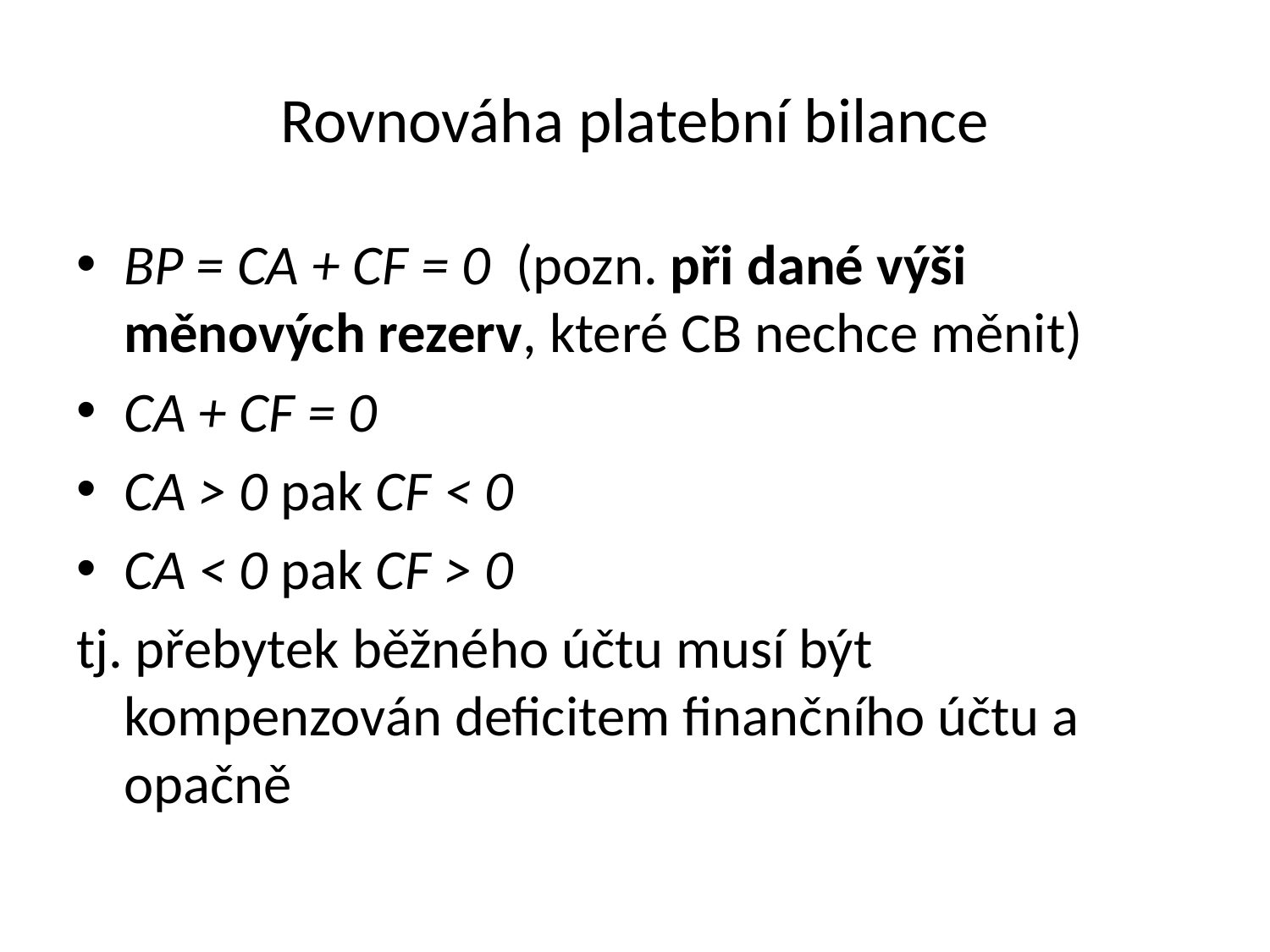

# Rovnováha platební bilance
BP = CA + CF = 0  (pozn. při dané výši měnových rezerv, které CB nechce měnit)
CA + CF = 0
CA > 0 pak CF < 0
CA < 0 pak CF > 0
tj. přebytek běžného účtu musí být kompenzován deficitem finančního účtu a opačně